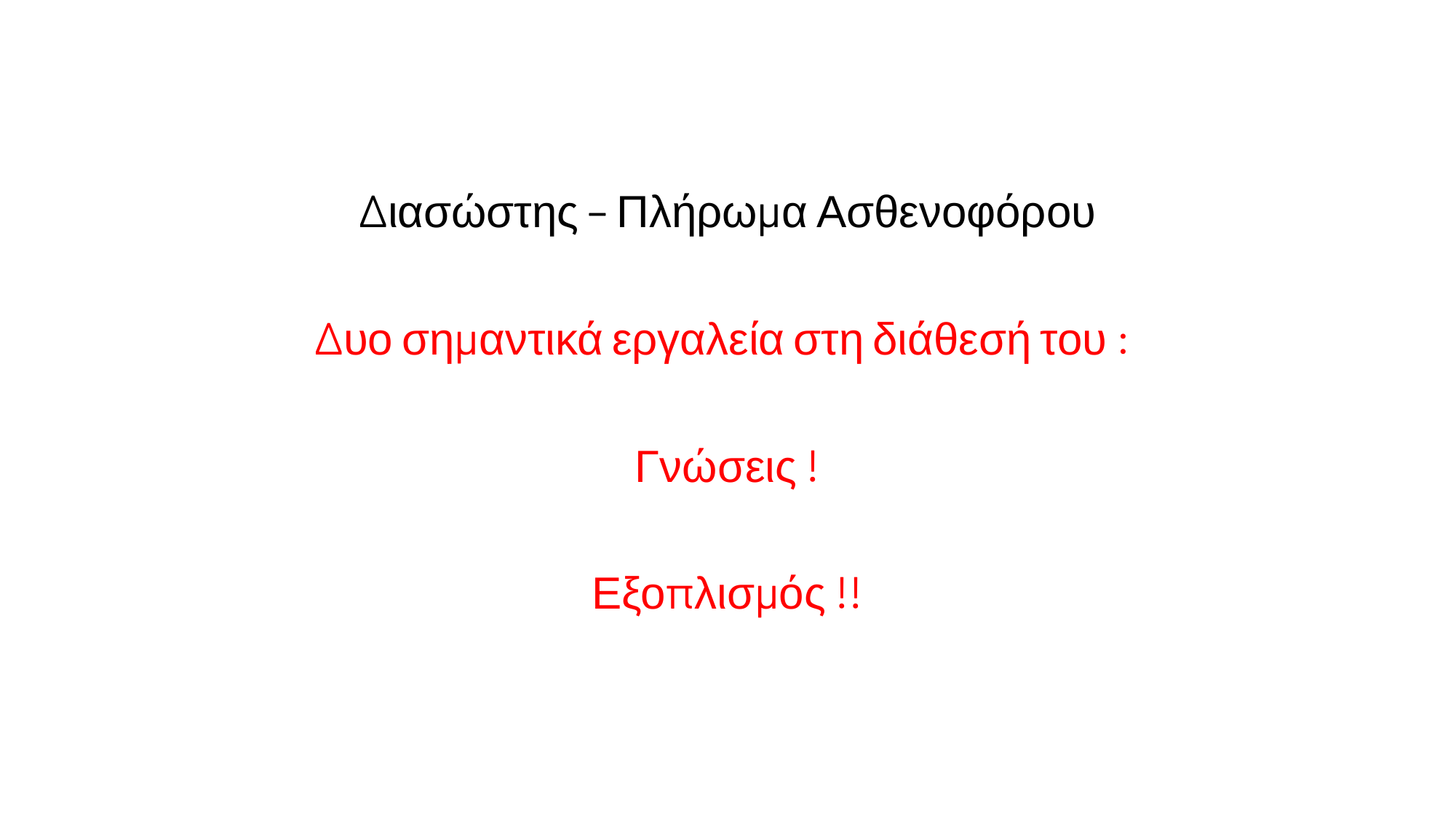

Διασώστης – Πλήρωμα Ασθενοφόρου

Δυο σημαντικά εργαλεία στη διάθεσή του :

Γνώσεις !

Εξοπλισμός !!